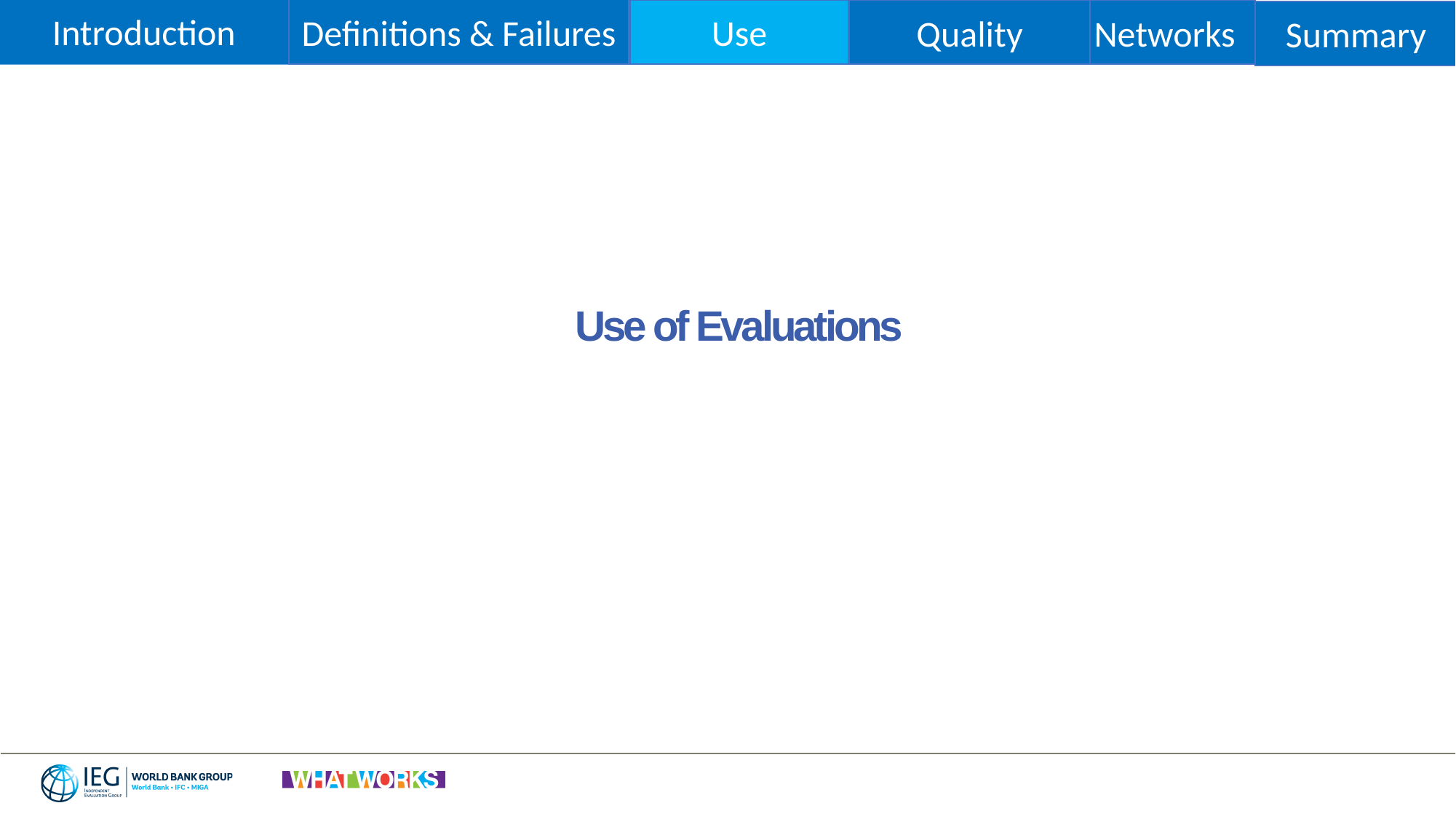

Use
Introduction
Definitions & Failures
Quality
Networks
Summary
Use of Evaluations